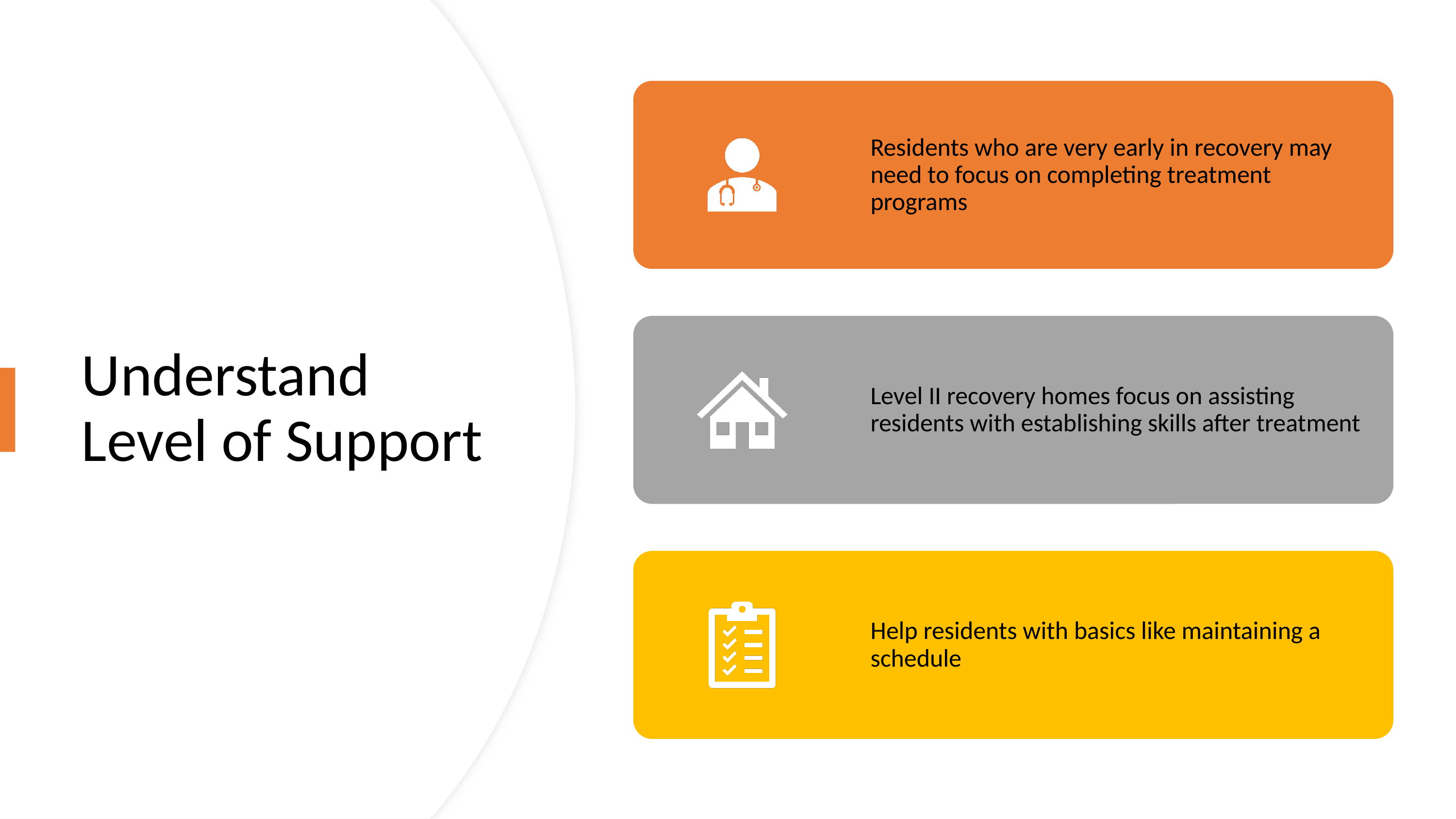

Residents who are very early in recovery may need to focus on completing treatment programs
Level II recovery homes focus on assisting residents with establishing skills after treatment
Help residents with basics like maintaining a schedule
# Understand Level of Support